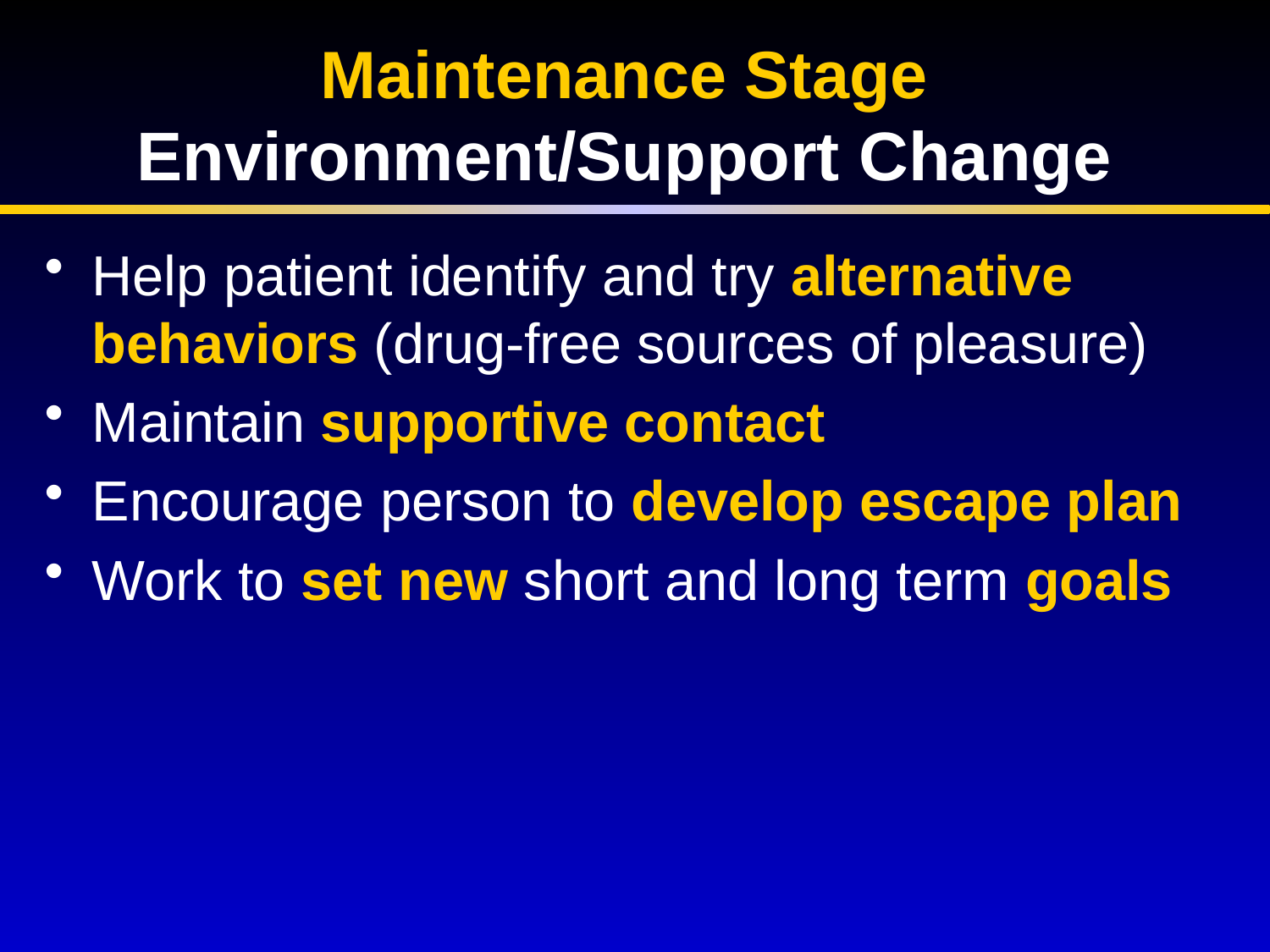

Help patient identify and try alternative behaviors (drug-free sources of pleasure)
Maintain supportive contact
Encourage person to develop escape plan
Work to set new short and long term goals
Maintenance Stage
Environment/Support Change